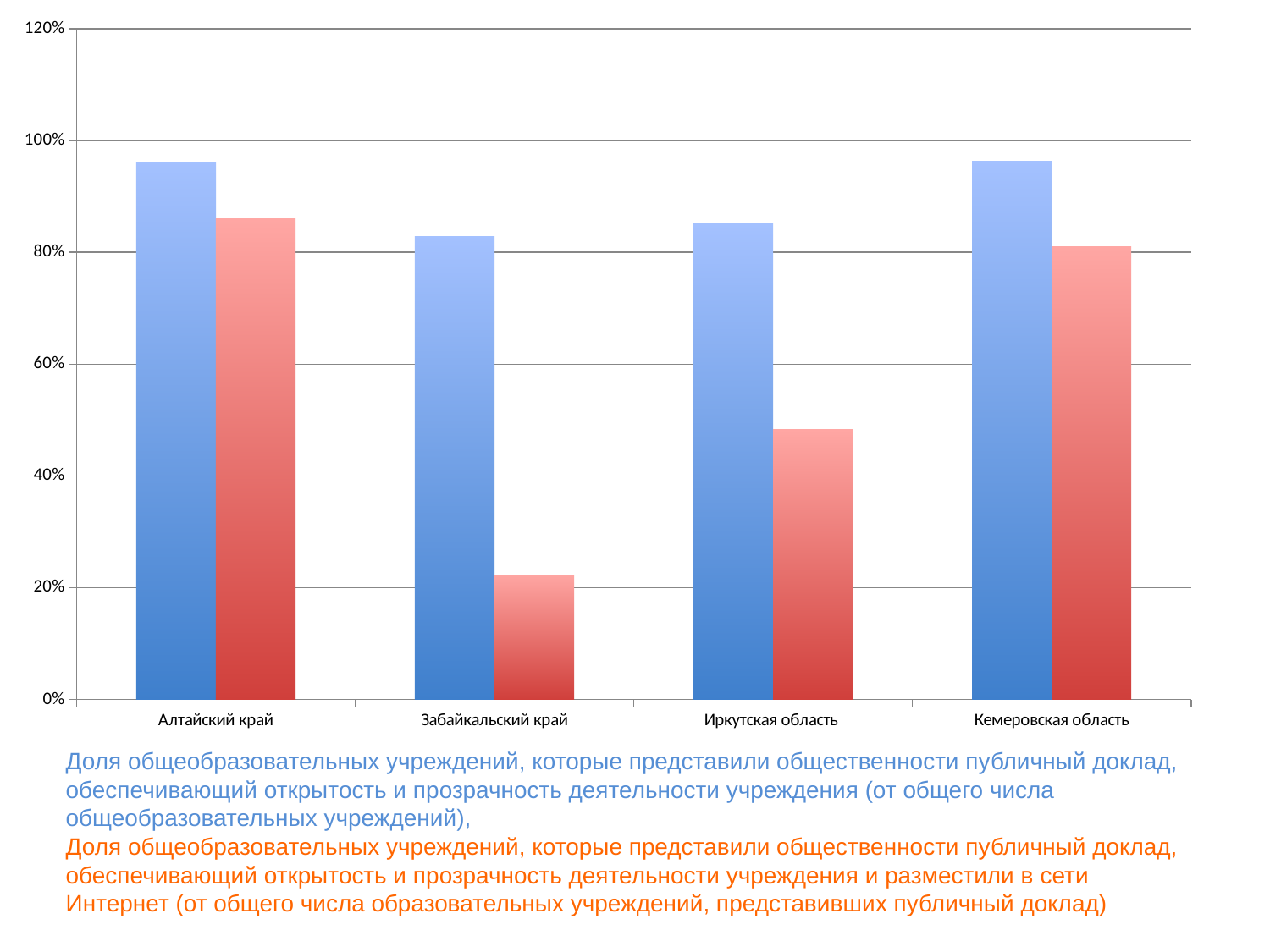

### Chart

| Category | Автоматизированный расчет. ННШ: Развитие самостоятельности школ Доля общеобразовательных учреждений, которые представили общественности публичный доклад, обеспечивающий открытость и прозрачность деятельности учреждения (от общего числа общеобразовательных учреждений), в том числе: | Автоматизированный расчет. ННШ: Развитие самостоятельности школ Доля общеобразовательных учреждений, которые представили общественности публичный доклад, обеспечивающий открытость и прозрачность деятельности учреждения и разместили в сети Интернет (от общего числа образовательных учреждений, представивших публичный до |
|---|---|---|
| Алтайский край | 0.960664335664336 | 0.859872611464968 |
| Забайкальский край | 0.828859060402685 | 0.222672064777328 |
| Иркутская область  | 0.852237252861602 | 0.483516483516484 |
| Кемеровская область | 0.962686567164179 | 0.810852713178295 |
# Доля общеобразовательных учреждений, которые представили общественности публичный доклад, обеспечивающий открытость и прозрачность деятельности учреждения (от общего числа общеобразовательных учреждений),
Доля общеобразовательных учреждений, которые представили общественности публичный доклад, обеспечивающий открытость и прозрачность деятельности учреждения и разместили в сети Интернет (от общего числа образовательных учреждений, представивших публичный доклад)